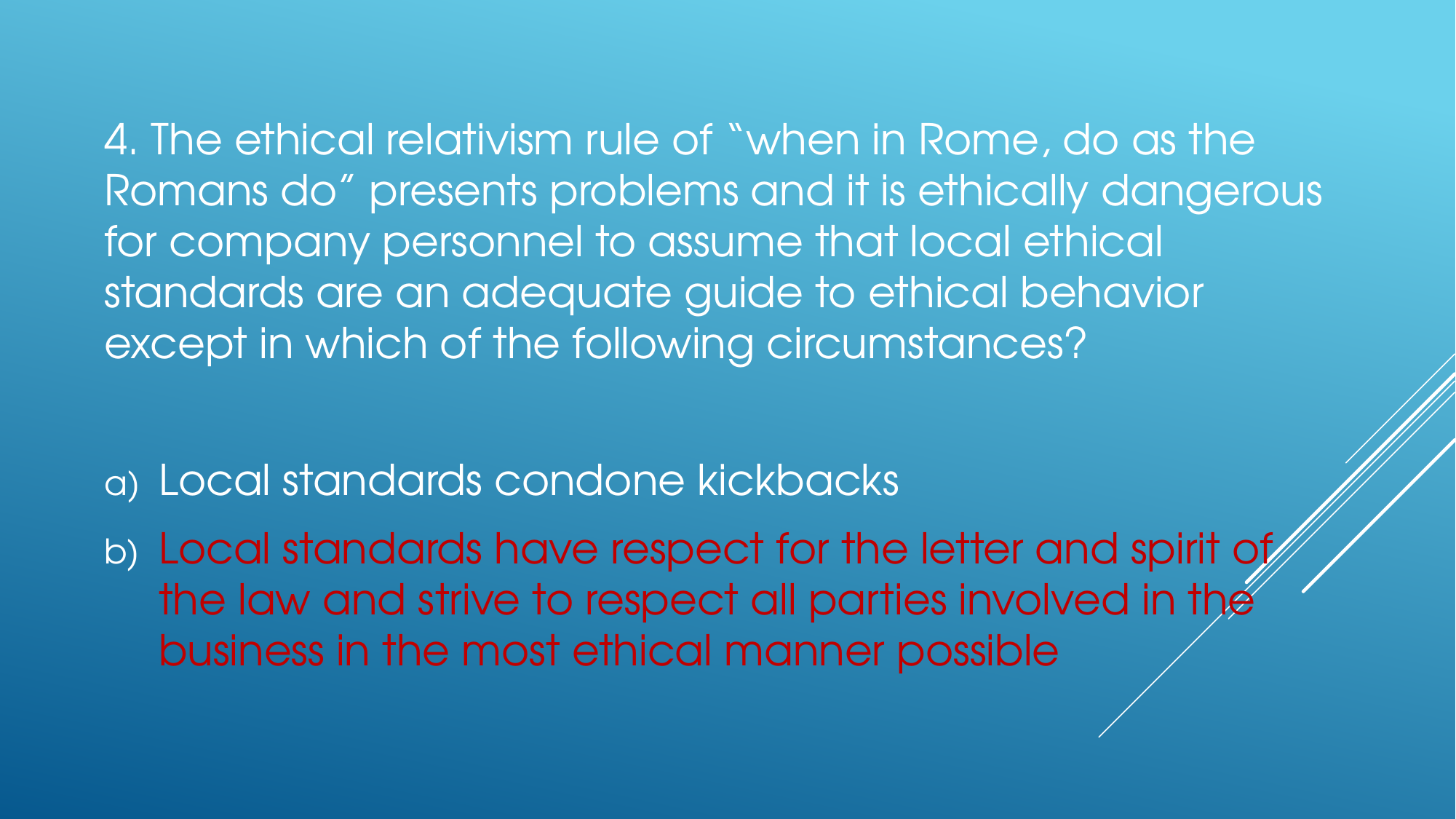

4. The ethical relativism rule of “when in Rome, do as the Romans do” presents problems and it is ethically dangerous for company personnel to assume that local ethical standards are an adequate guide to ethical behavior except in which of the following circumstances?

Local standards condone kickbacks
Local standards have respect for the letter and spirit of the law and strive to respect all parties involved in the business in the most ethical manner possible